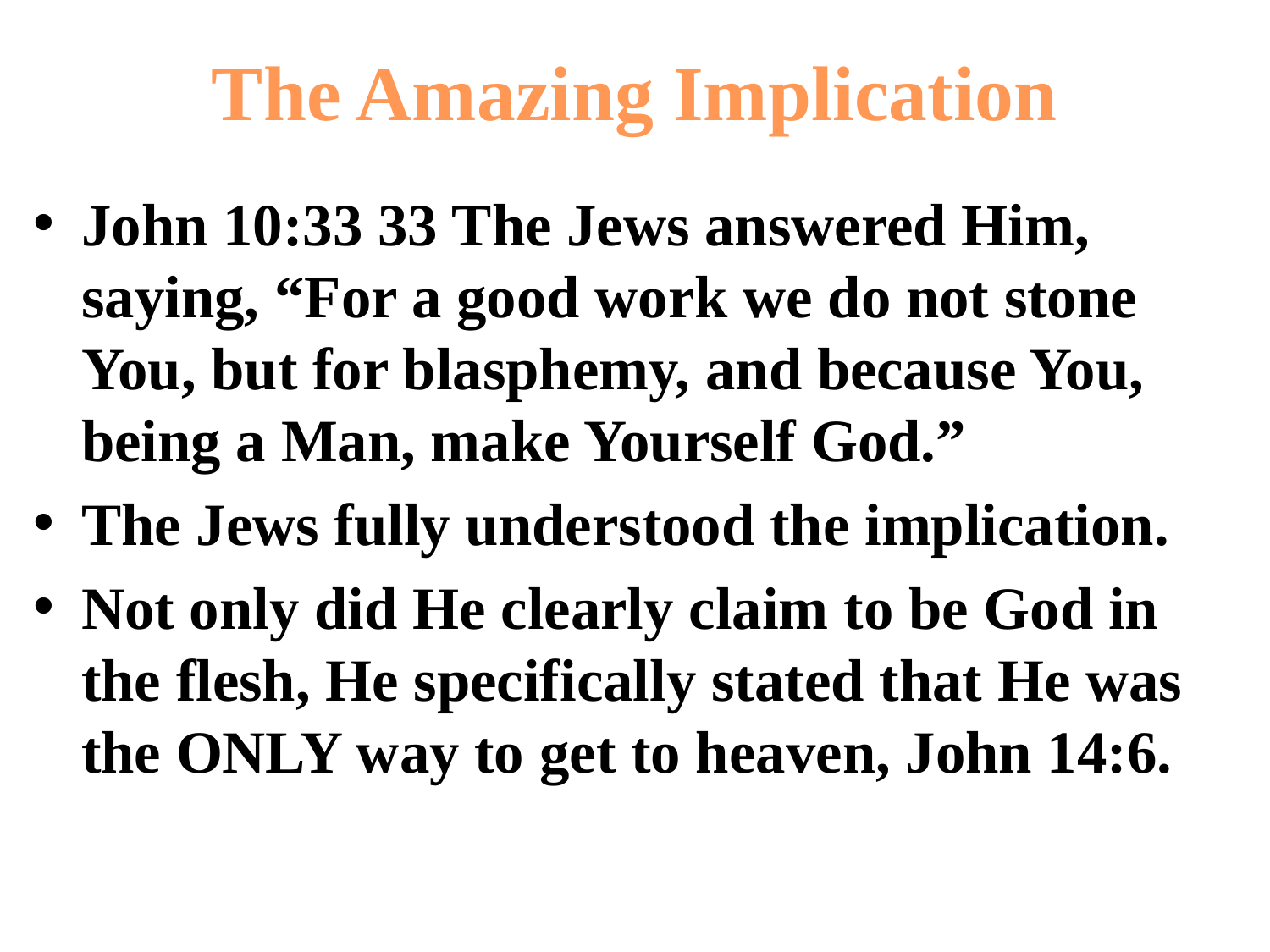

# The Amazing Implication
John 10:33 33 The Jews answered Him, saying, “For a good work we do not stone You, but for blasphemy, and because You, being a Man, make Yourself God.”
The Jews fully understood the implication.
Not only did He clearly claim to be God in the flesh, He specifically stated that He was the ONLY way to get to heaven, John 14:6.